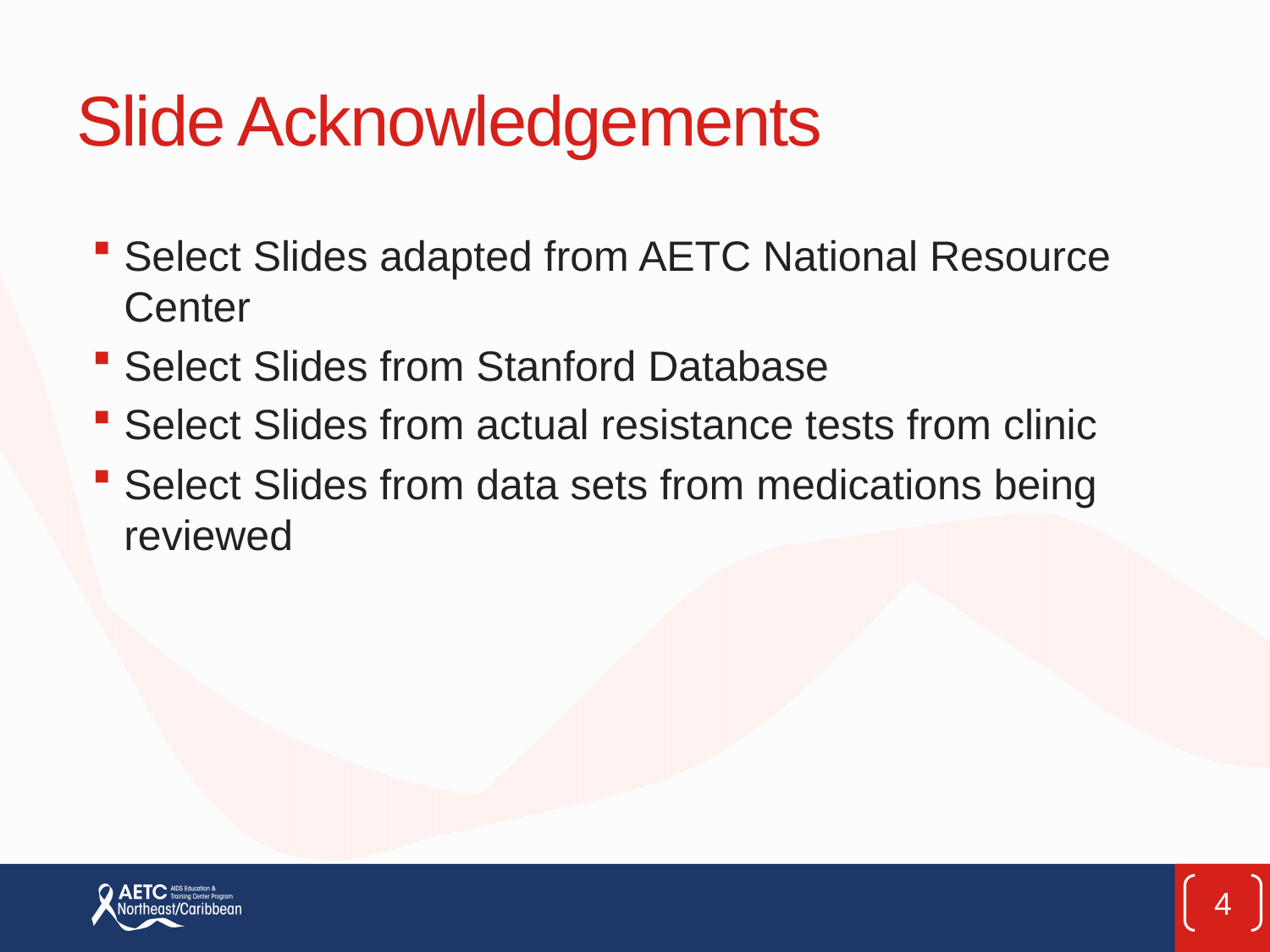

# Slide Acknowledgements
Select Slides adapted from AETC National Resource Center
Select Slides from Stanford Database
Select Slides from actual resistance tests from clinic
Select Slides from data sets from medications being reviewed

4